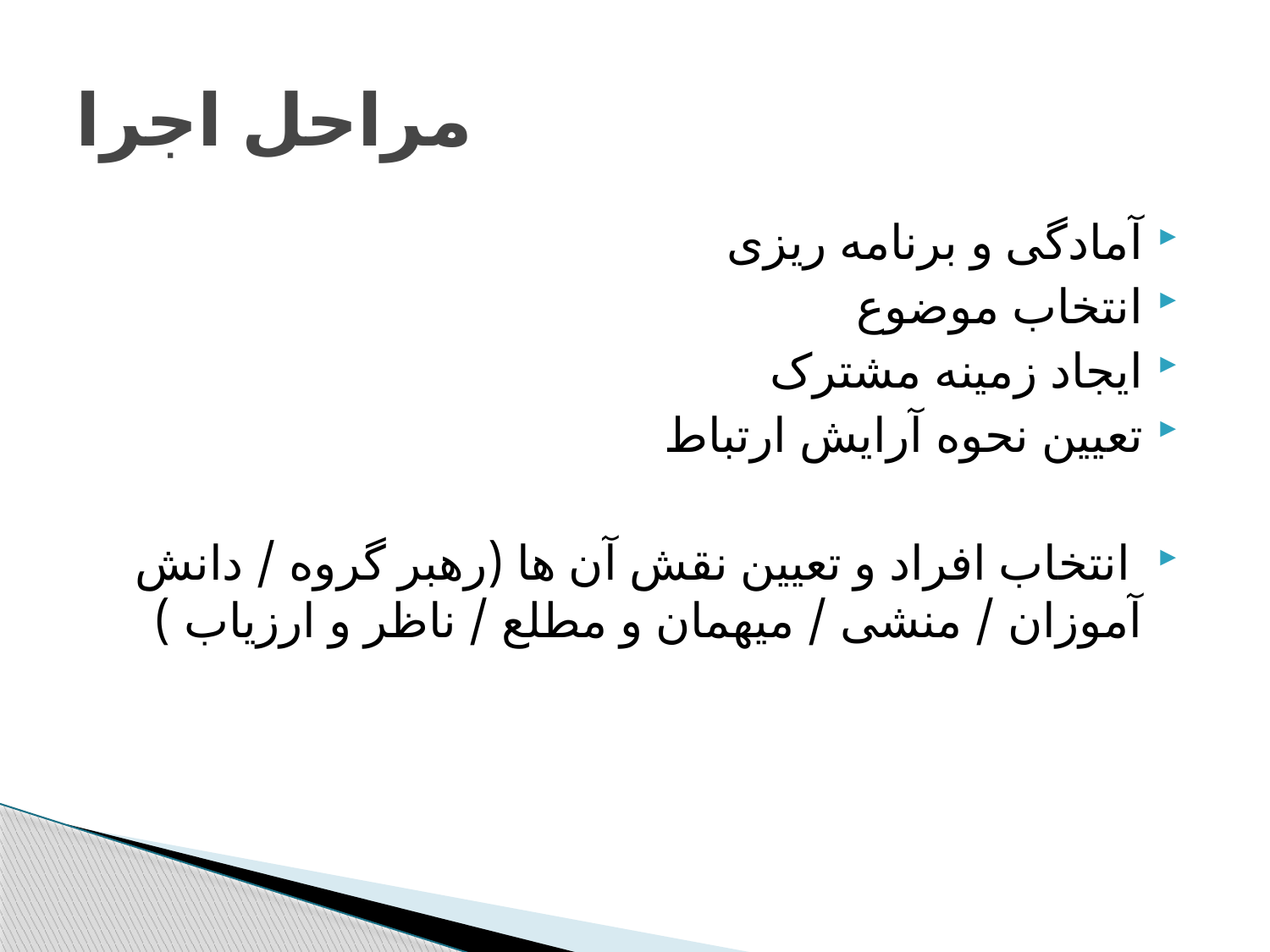

# مراحل اجرا
آمادگی و برنامه ریزی
انتخاب موضوع
ایجاد زمینه مشترک
تعیین نحوه آرایش ارتباط

 انتخاب افراد و تعیین نقش آن ها (رهبر گروه / دانش آموزان / منشی / میهمان و مطلع / ناظر و ارزیاب )